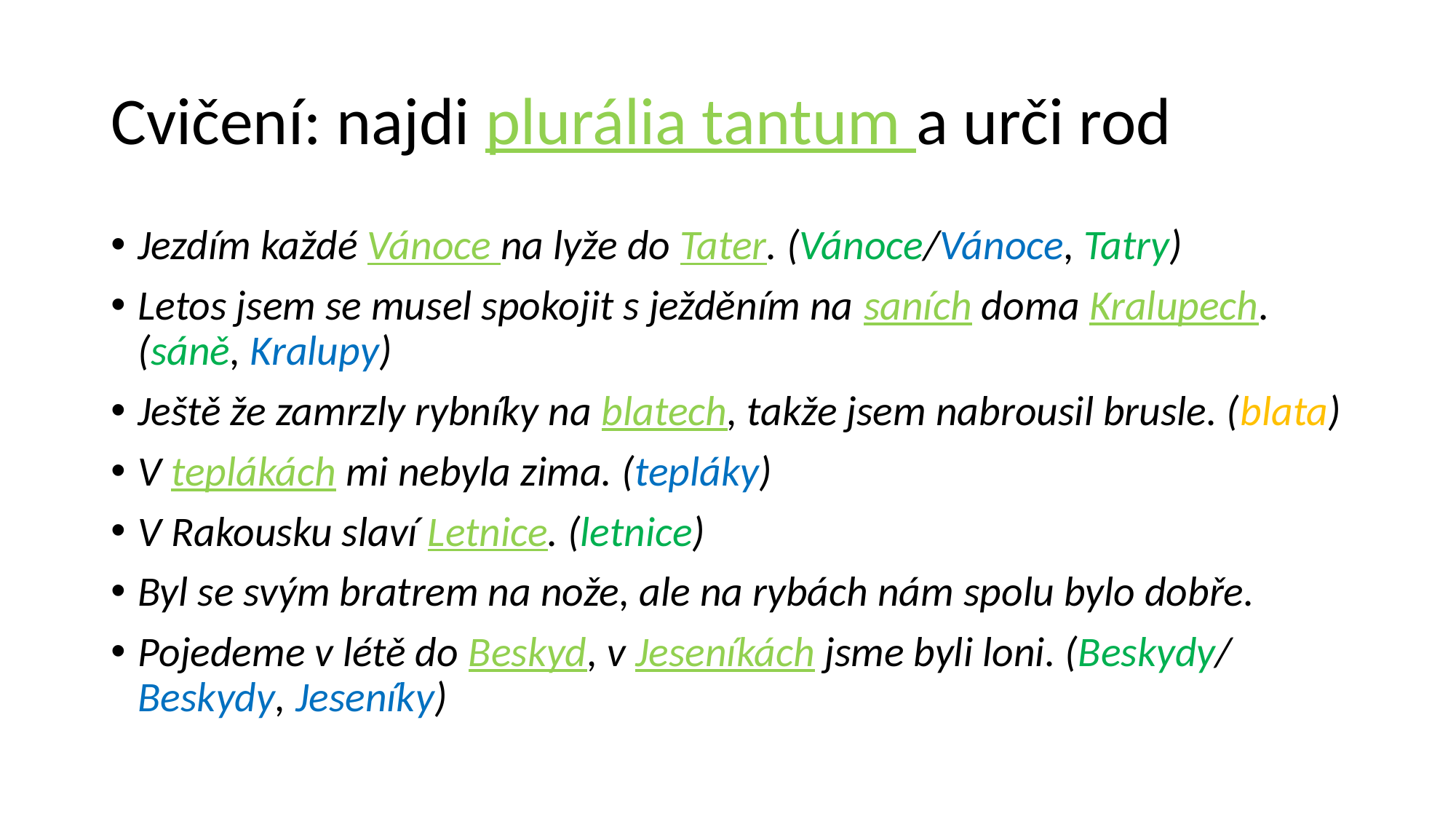

# Cvičení: najdi plurália tantum a urči rod
Jezdím každé Vánoce na lyže do Tater. (Vánoce/Vánoce, Tatry)
Letos jsem se musel spokojit s ježděním na saních doma Kralupech. (sáně, Kralupy)
Ještě že zamrzly rybníky na blatech, takže jsem nabrousil brusle. (blata)
V teplákách mi nebyla zima. (tepláky)
V Rakousku slaví Letnice. (letnice)
Byl se svým bratrem na nože, ale na rybách nám spolu bylo dobře.
Pojedeme v létě do Beskyd, v Jeseníkách jsme byli loni. (Beskydy/ Beskydy, Jeseníky)